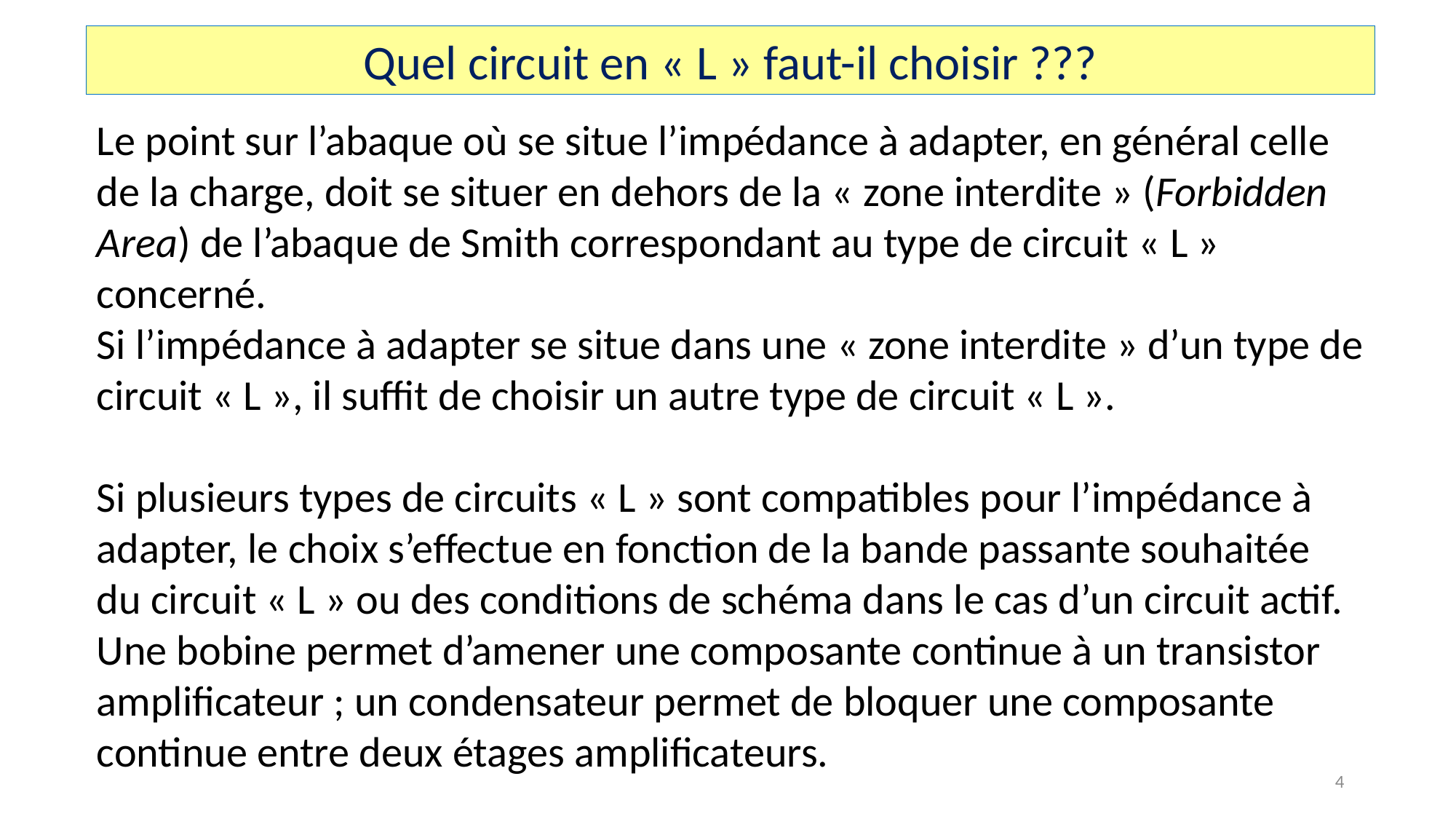

Quel circuit en « L » faut-il choisir ???
Le point sur l’abaque où se situe l’impédance à adapter, en général celle de la charge, doit se situer en dehors de la « zone interdite » (Forbidden Area) de l’abaque de Smith correspondant au type de circuit « L » concerné.
Si l’impédance à adapter se situe dans une « zone interdite » d’un type de circuit « L », il suffit de choisir un autre type de circuit « L ».

Si plusieurs types de circuits « L » sont compatibles pour l’impédance à adapter, le choix s’effectue en fonction de la bande passante souhaitée du circuit « L » ou des conditions de schéma dans le cas d’un circuit actif. Une bobine permet d’amener une composante continue à un transistor amplificateur ; un condensateur permet de bloquer une composante continue entre deux étages amplificateurs.
4